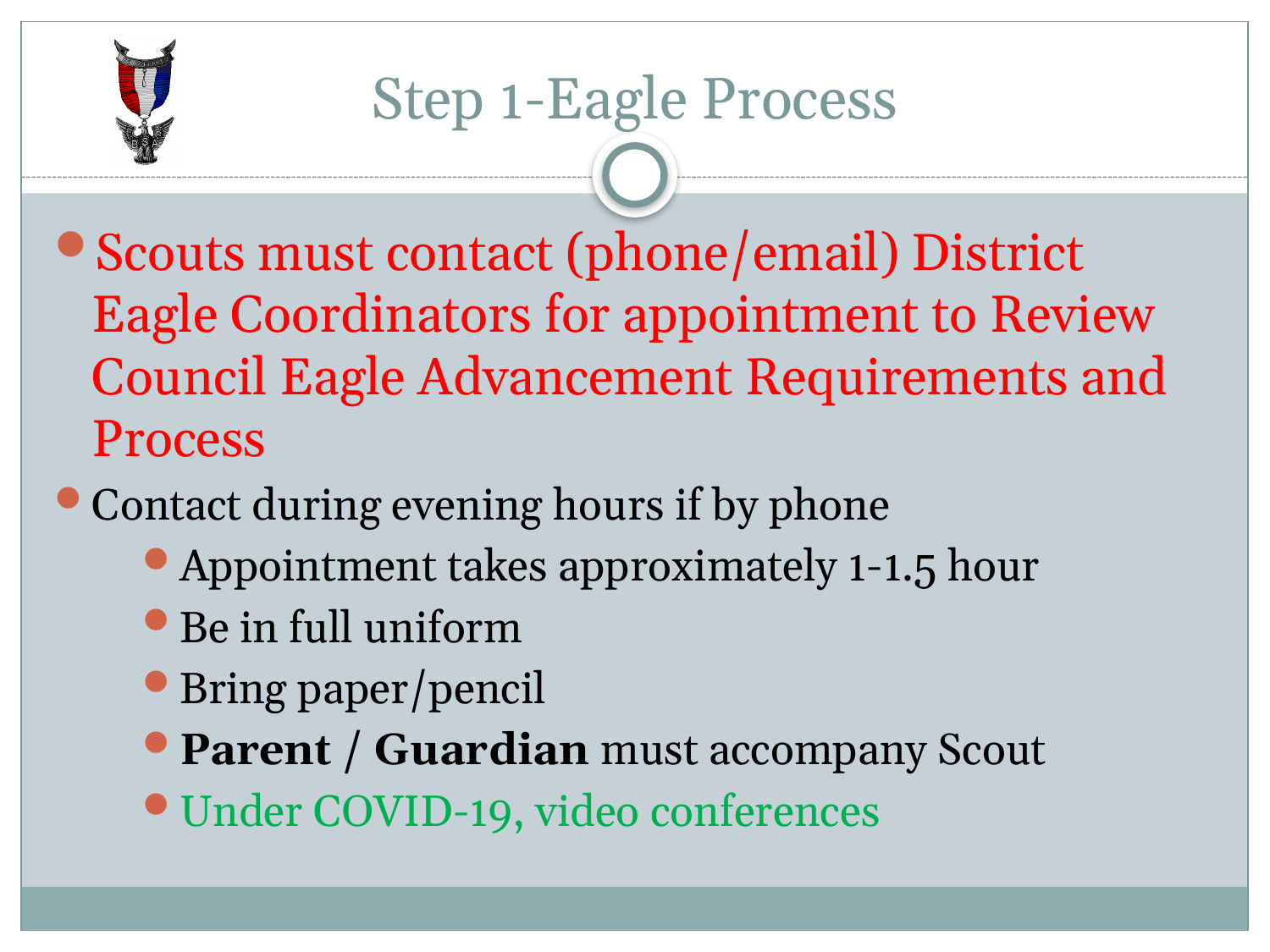

# Step 1-Eagle Process
Scouts must contact (phone/email) District Eagle Coordinators for appointment to Review Council Eagle Advancement Requirements and Process
Contact during evening hours if by phone
Appointment takes approximately 1-1.5 hour
Be in full uniform
Bring paper/pencil
Parent / Guardian must accompany Scout
Under COVID-19, video conferences